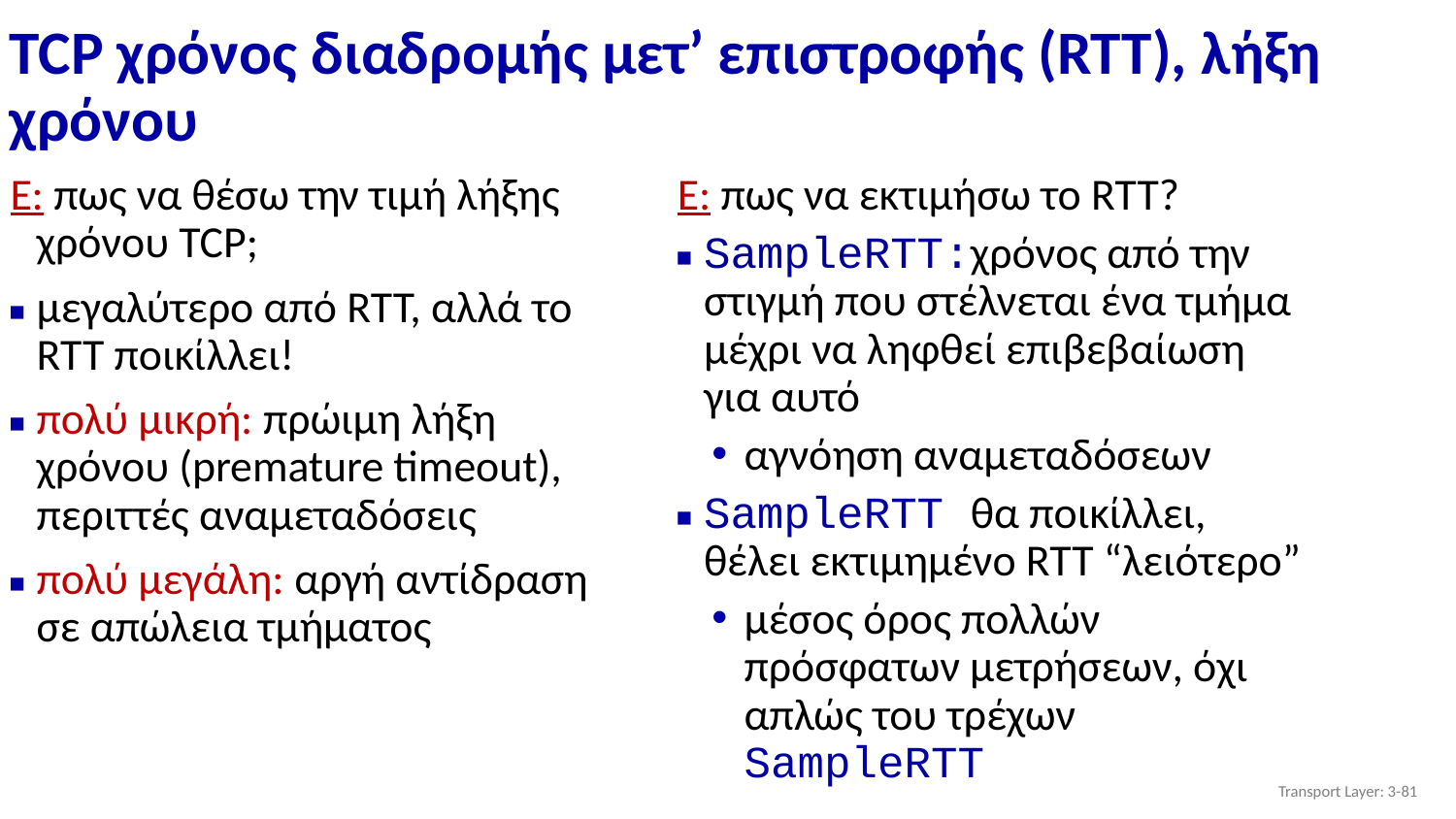

# TCP χρόνος διαδρομής μετ’ επιστροφής (RTT), λήξη χρόνου
Ε: πως να θέσω την τιμή λήξης χρόνου TCP;
μεγαλύτερο από RTT, αλλά το RTT ποικίλλει!
πολύ μικρή: πρώιμη λήξη χρόνου (premature timeout), περιττές αναμεταδόσεις
πολύ μεγάλη: αργή αντίδραση σε απώλεια τμήματος
Ε: πως να εκτιμήσω το RTT?
SampleRTT:χρόνος από την στιγμή που στέλνεται ένα τμήμα μέχρι να ληφθεί επιβεβαίωση για αυτό
αγνόηση αναμεταδόσεων
SampleRTT θα ποικίλλει, θέλει εκτιμημένο RTT “λειότερο”
μέσος όρος πολλών πρόσφατων μετρήσεων, όχι απλώς του τρέχων SampleRTT
Transport Layer: 3-81